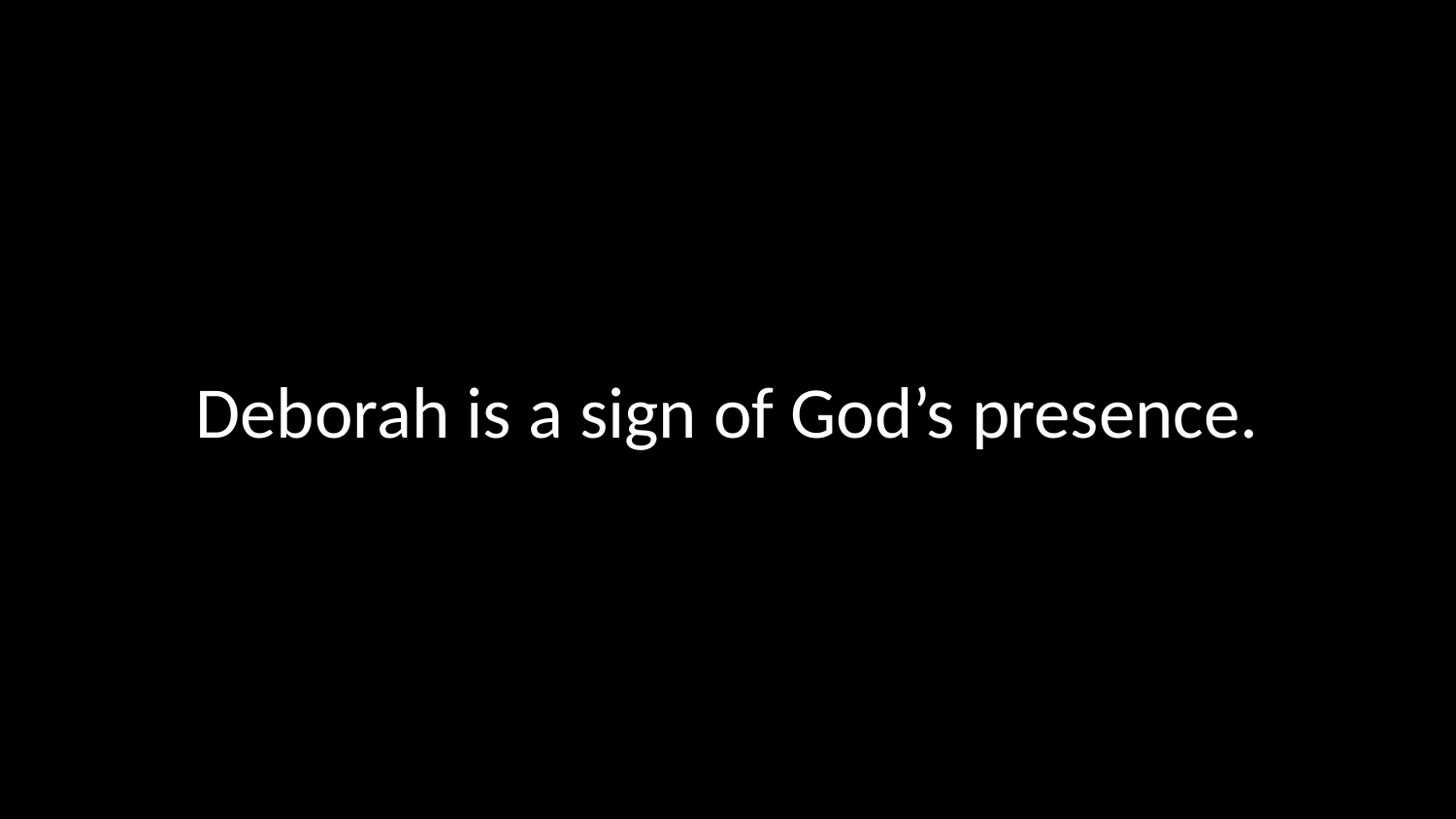

Deborah is a sign of God’s presence.